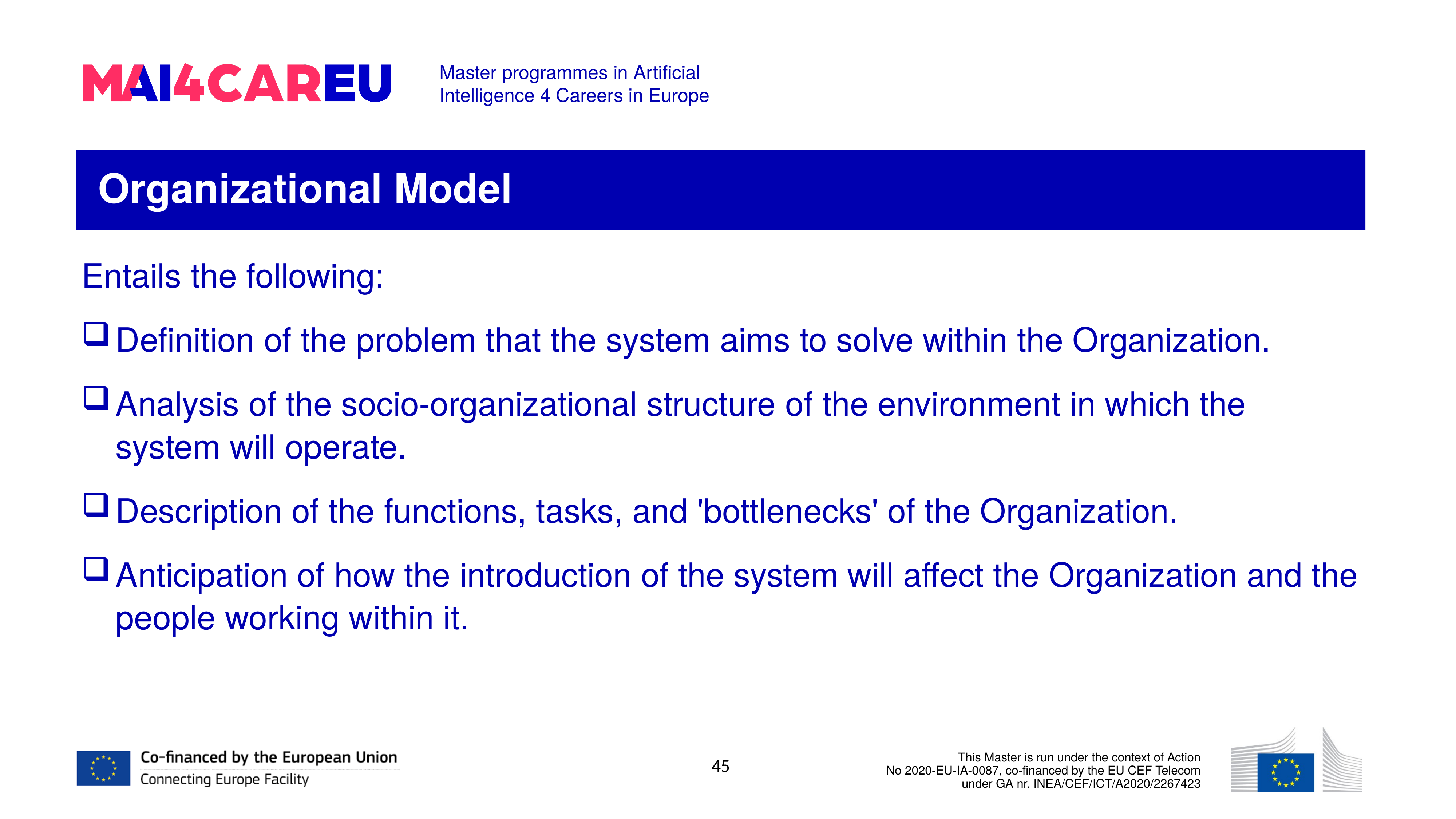

Organizational Model
Entails the following:
Definition of the problem that the system aims to solve within the Organization.
Analysis of the socio-organizational structure of the environment in which the system will operate.
Description of the functions, tasks, and 'bottlenecks' of the Organization.
Anticipation of how the introduction of the system will affect the Organization and the people working within it.

45